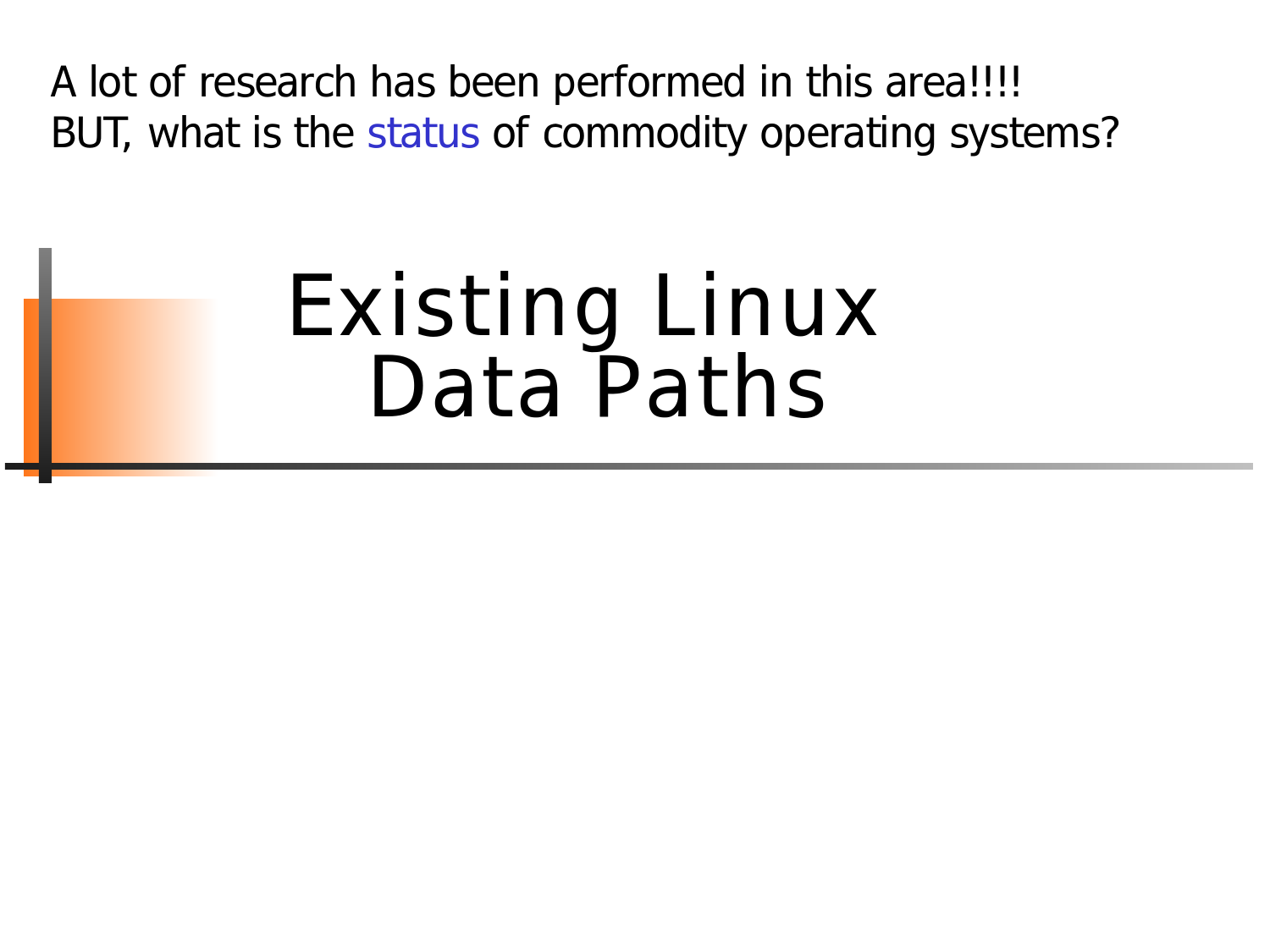

A lot of research has been performed in this area!!!!
BUT, what is the status of commodity operating systems?

# Existing Linux Data Paths